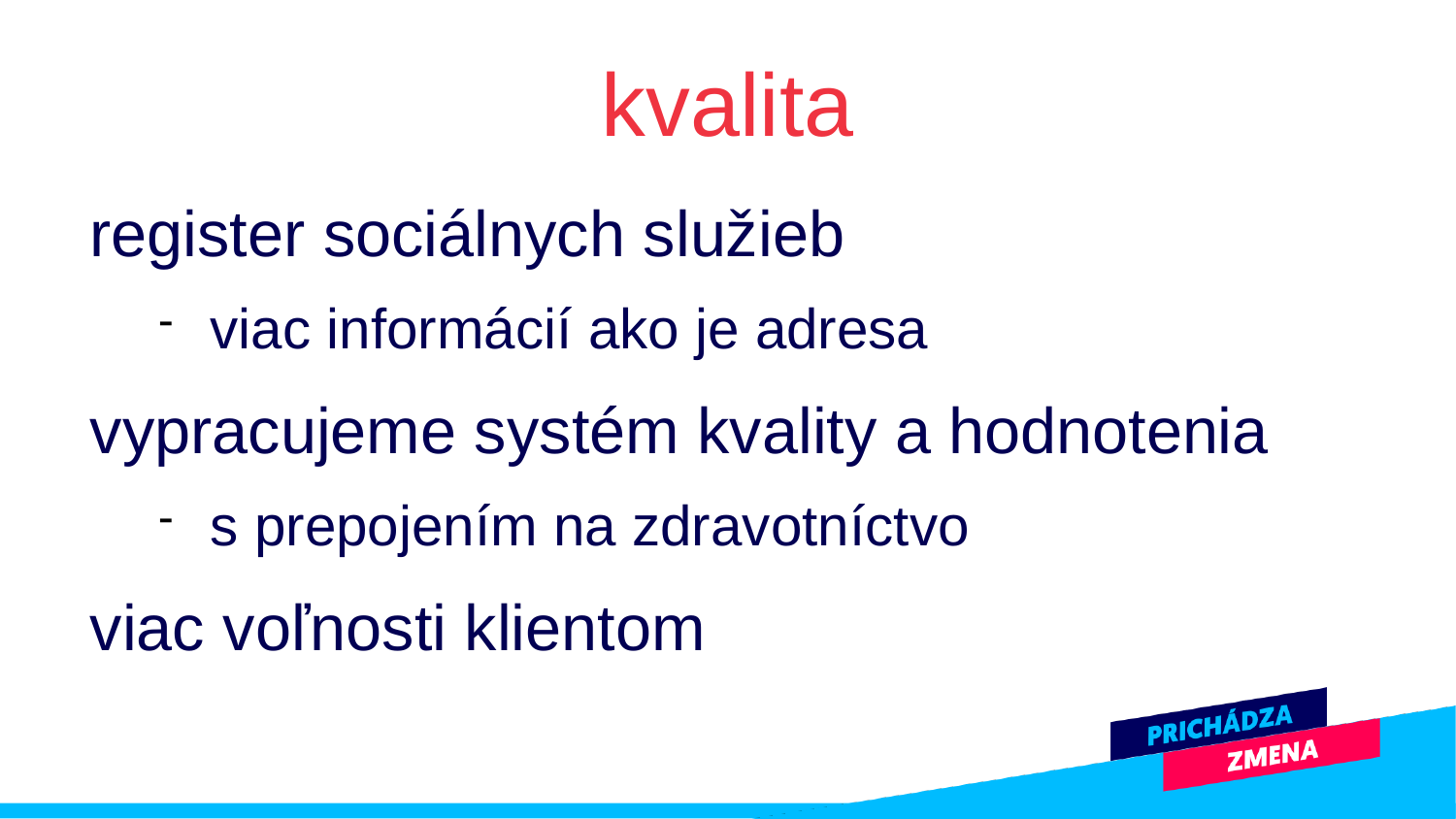

kvalita
register sociálnych služieb
viac informácií ako je adresa
vypracujeme systém kvality a hodnotenia
s prepojením na zdravotníctvo
viac voľnosti klientom